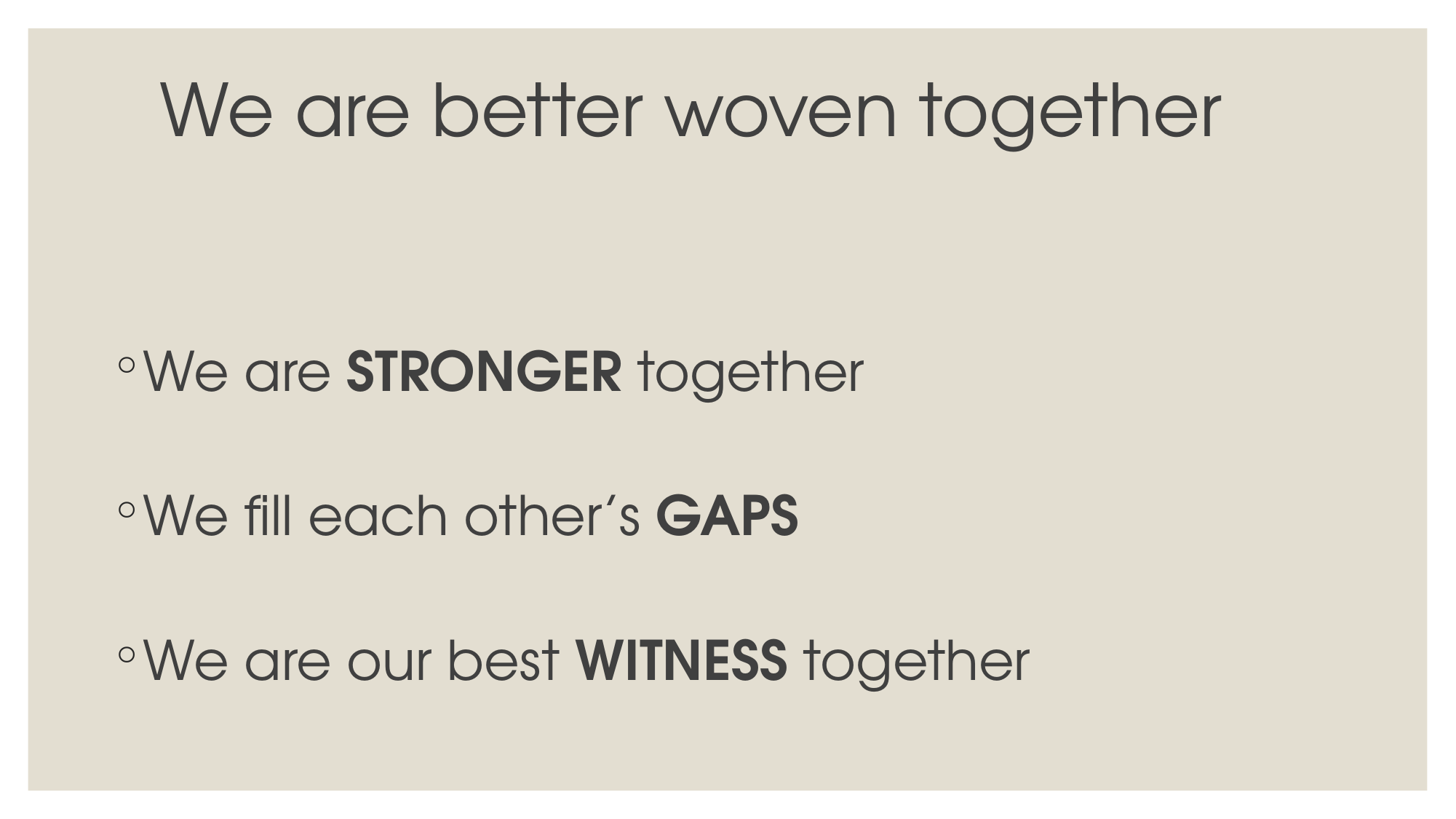

We are better woven together
We are STRONGER together
We fill each other’s GAPS
We are our best WITNESS together